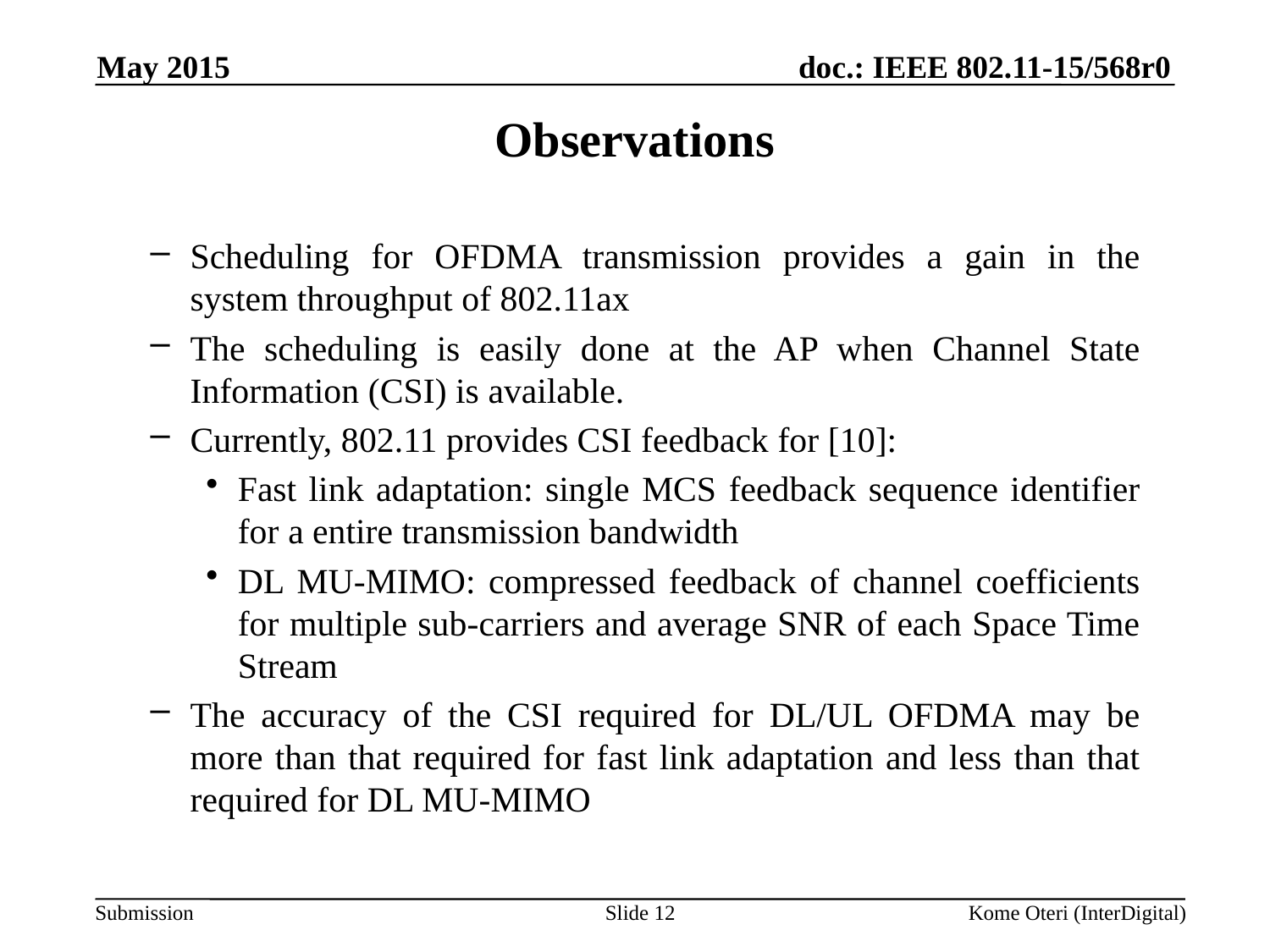

May 2015
# Observations
Scheduling for OFDMA transmission provides a gain in the system throughput of 802.11ax
The scheduling is easily done at the AP when Channel State Information (CSI) is available.
Currently, 802.11 provides CSI feedback for [10]:
Fast link adaptation: single MCS feedback sequence identifier for a entire transmission bandwidth
DL MU-MIMO: compressed feedback of channel coefficients for multiple sub-carriers and average SNR of each Space Time Stream
The accuracy of the CSI required for DL/UL OFDMA may be more than that required for fast link adaptation and less than that required for DL MU-MIMO

Slide 12
Kome Oteri (InterDigital)